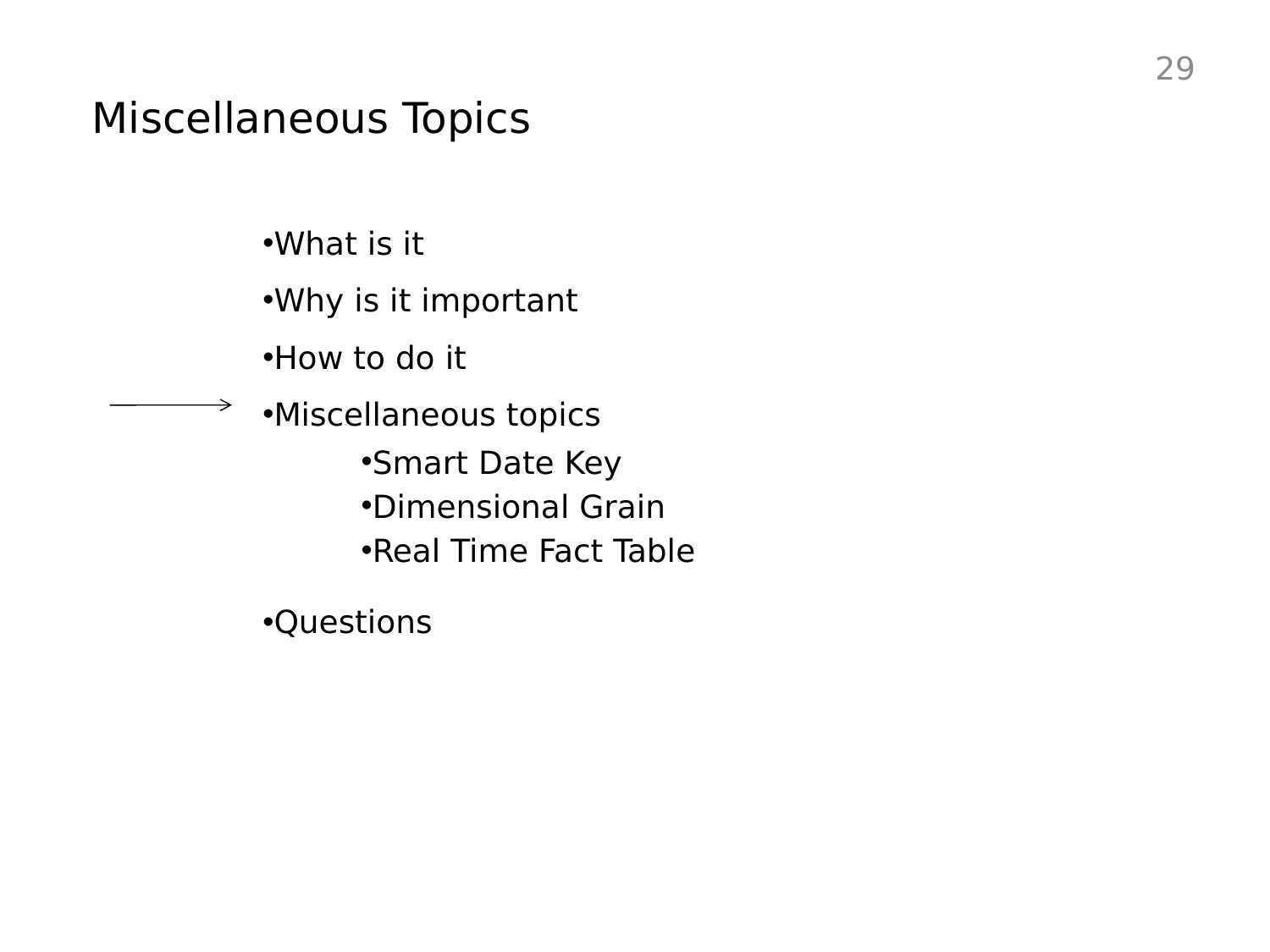

29
Miscellaneous Topics

What is it
Why is it important
How to do it
Miscellaneous topics
Smart Date Key
Dimensional Grain
Real Time Fact Table
Questions